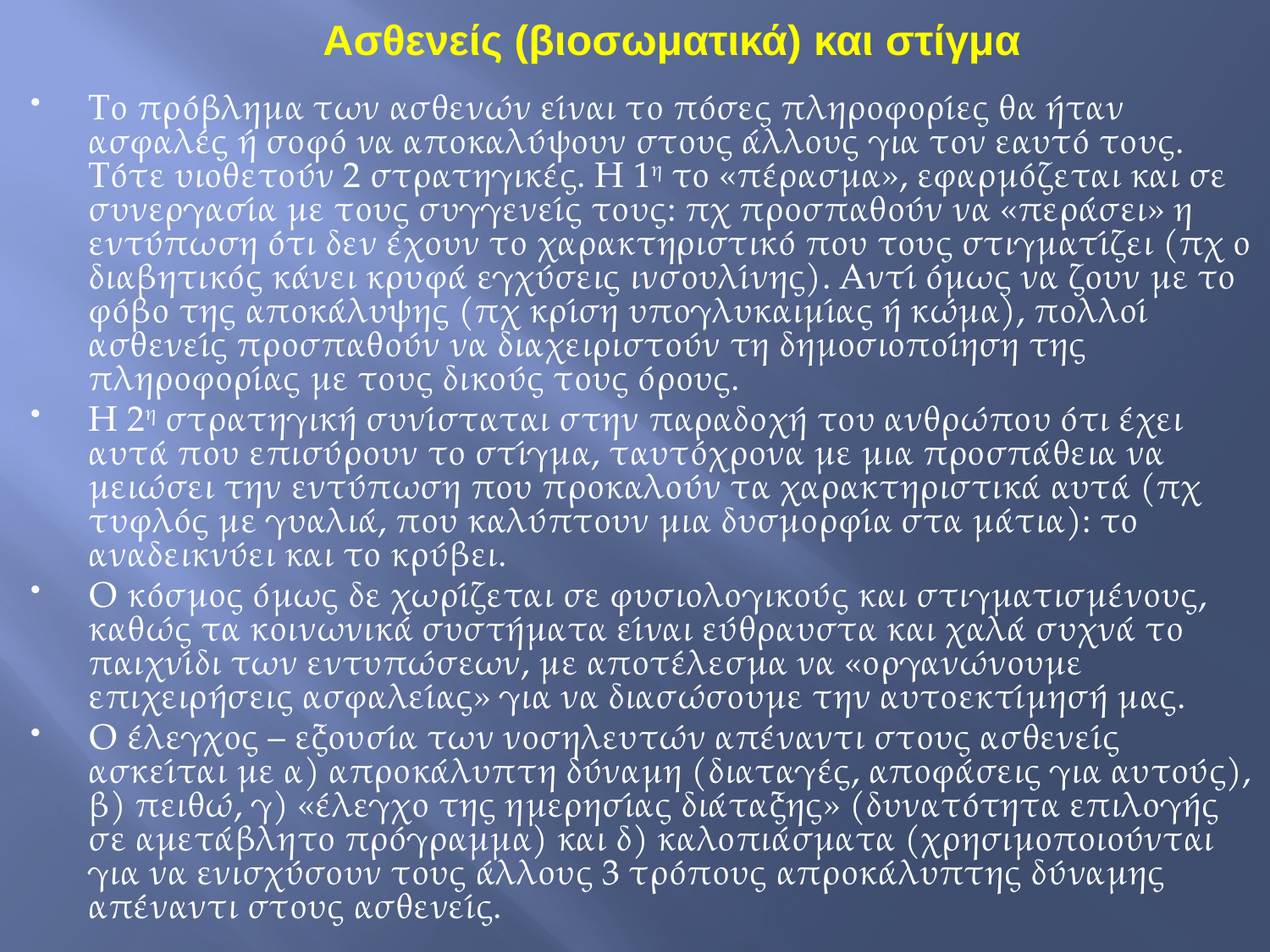

# Ασθενείς (βιοσωματικά) και στίγμα
Το πρόβλημα των ασθενών είναι το πόσες πληροφορίες θα ήταν ασφαλές ή σοφό να αποκαλύψουν στους άλλους για τον εαυτό τους. Τότε υιοθετούν 2 στρατηγικές. Η 1η το «πέρασμα», εφαρμόζεται και σε συνεργασία με τους συγγενείς τους: πχ προσπαθούν να «περάσει» η εντύπωση ότι δεν έχουν το χαρακτηριστικό που τους στιγματίζει (πχ ο διαβητικός κάνει κρυφά εγχύσεις ινσουλίνης). Αντί όμως να ζουν με το φόβο της αποκάλυψης (πχ κρίση υπογλυκαιμίας ή κώμα), πολλοί ασθενείς προσπαθούν να διαχειριστούν τη δημοσιοποίηση της πληροφορίας με τους δικούς τους όρους.
Η 2η στρατηγική συνίσταται στην παραδοχή του ανθρώπου ότι έχει αυτά που επισύρουν το στίγμα, ταυτόχρονα με μια προσπάθεια να μειώσει την εντύπωση που προκαλούν τα χαρακτηριστικά αυτά (πχ τυφλός με γυαλιά, που καλύπτουν μια δυσμορφία στα μάτια): το αναδεικνύει και το κρύβει.
Ο κόσμος όμως δε χωρίζεται σε φυσιολογικούς και στιγματισμένους, καθώς τα κοινωνικά συστήματα είναι εύθραυστα και χαλά συχνά το παιχνίδι των εντυπώσεων, με αποτέλεσμα να «οργανώνουμε επιχειρήσεις ασφαλείας» για να διασώσουμε την αυτοεκτίμησή μας.
Ο έλεγχος – εξουσία των νοσηλευτών απέναντι στους ασθενείς ασκείται με α) απροκάλυπτη δύναμη (διαταγές, αποφάσεις για αυτούς), β) πειθώ, γ) «έλεγχο της ημερησίας διάταξης» (δυνατότητα επιλογής σε αμετάβλητο πρόγραμμα) και δ) καλοπιάσματα (χρησιμοποιούνται για να ενισχύσουν τους άλλους 3 τρόπους απροκάλυπτης δύναμης απέναντι στους ασθενείς.